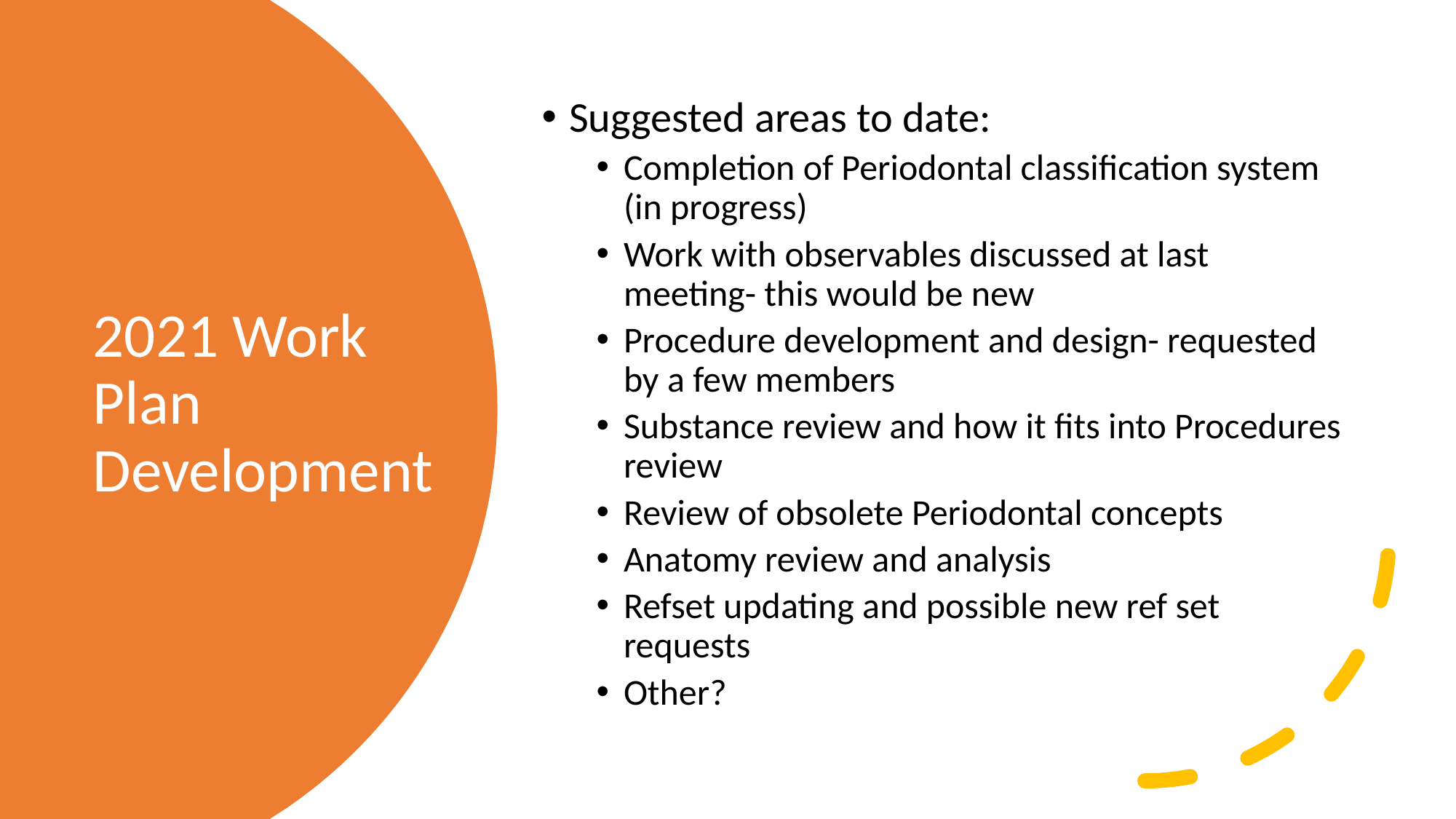

Suggested areas to date:
Completion of Periodontal classification system (in progress)
Work with observables discussed at last meeting- this would be new
Procedure development and design- requested by a few members
Substance review and how it fits into Procedures review
Review of obsolete Periodontal concepts
Anatomy review and analysis
Refset updating and possible new ref set requests
Other?
# 2021 Work Plan Development